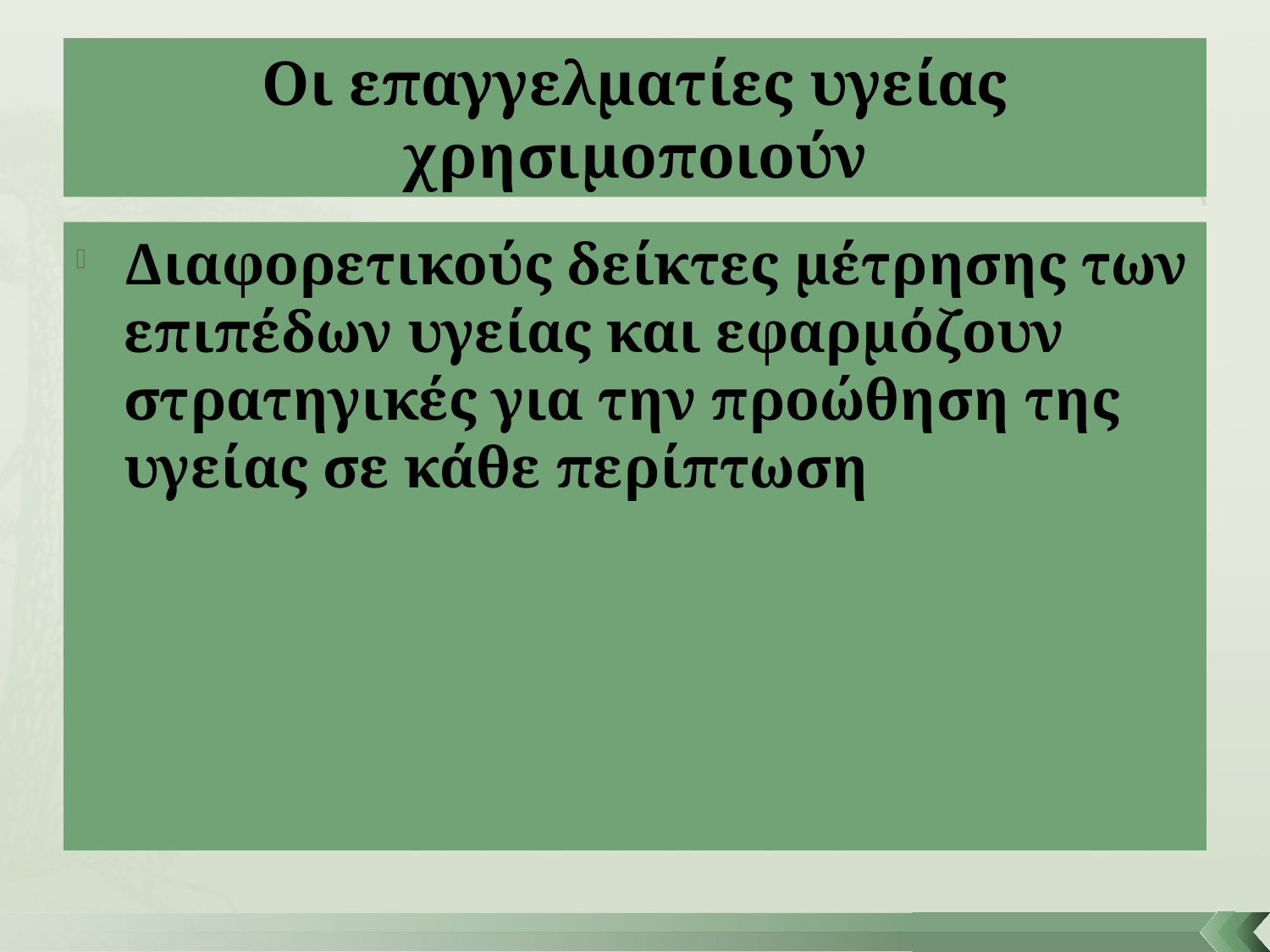

# Οι επαγγελματίες υγείας χρησιμοποιούν
Διαφορετικούς δείκτες μέτρησης των επιπέδων υγείας και εφαρμόζουν στρατηγικές για την προώθηση της υγείας σε κάθε περίπτωση